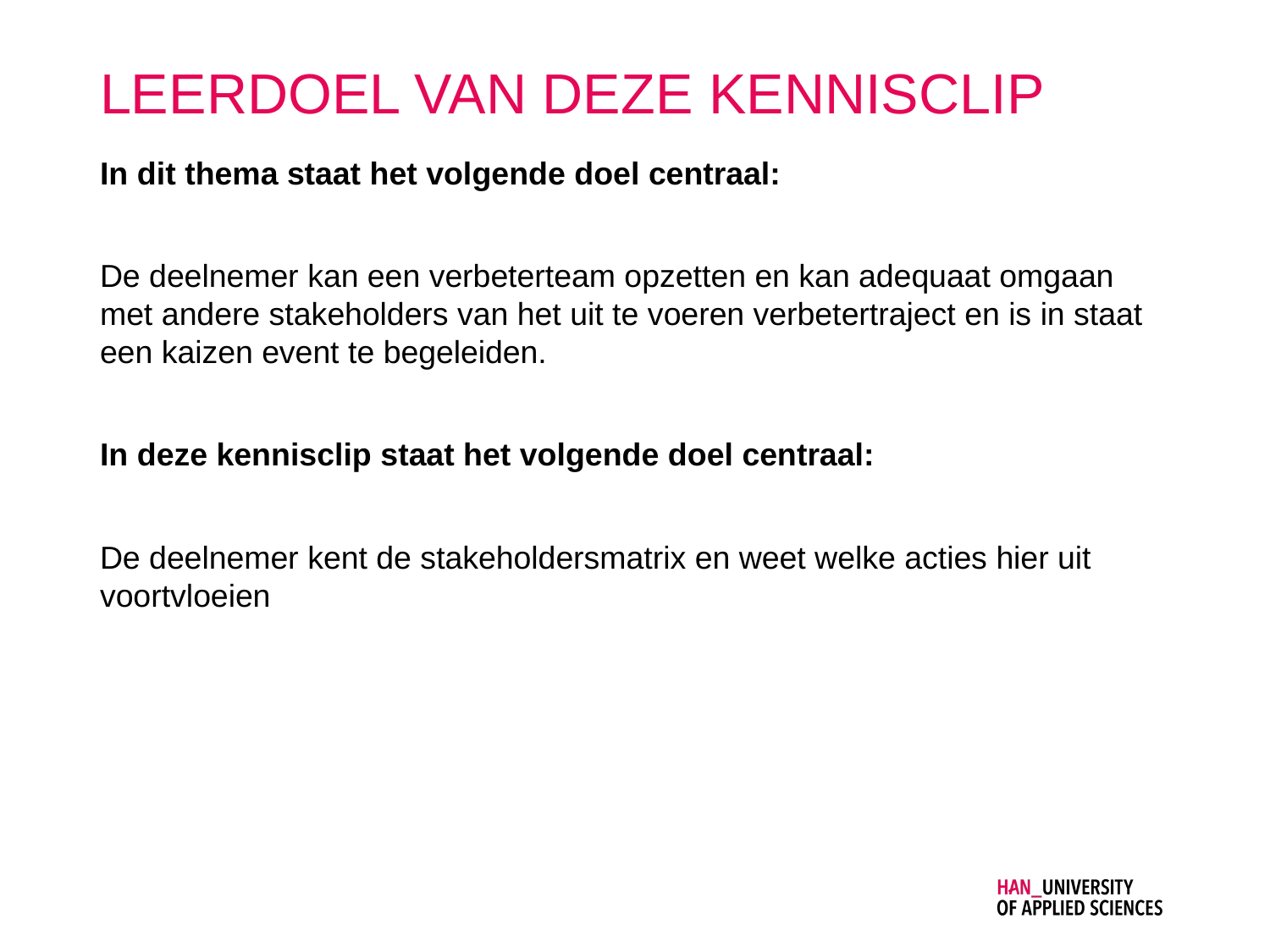

# LEERDOEL VAN DEZE KENNISCLIP
In dit thema staat het volgende doel centraal:

De deelnemer kan een verbeterteam opzetten en kan adequaat omgaan met andere stakeholders van het uit te voeren verbetertraject en is in staat een kaizen event te begeleiden.

In deze kennisclip staat het volgende doel centraal:

De deelnemer kent de stakeholdersmatrix en weet welke acties hier uit voortvloeien